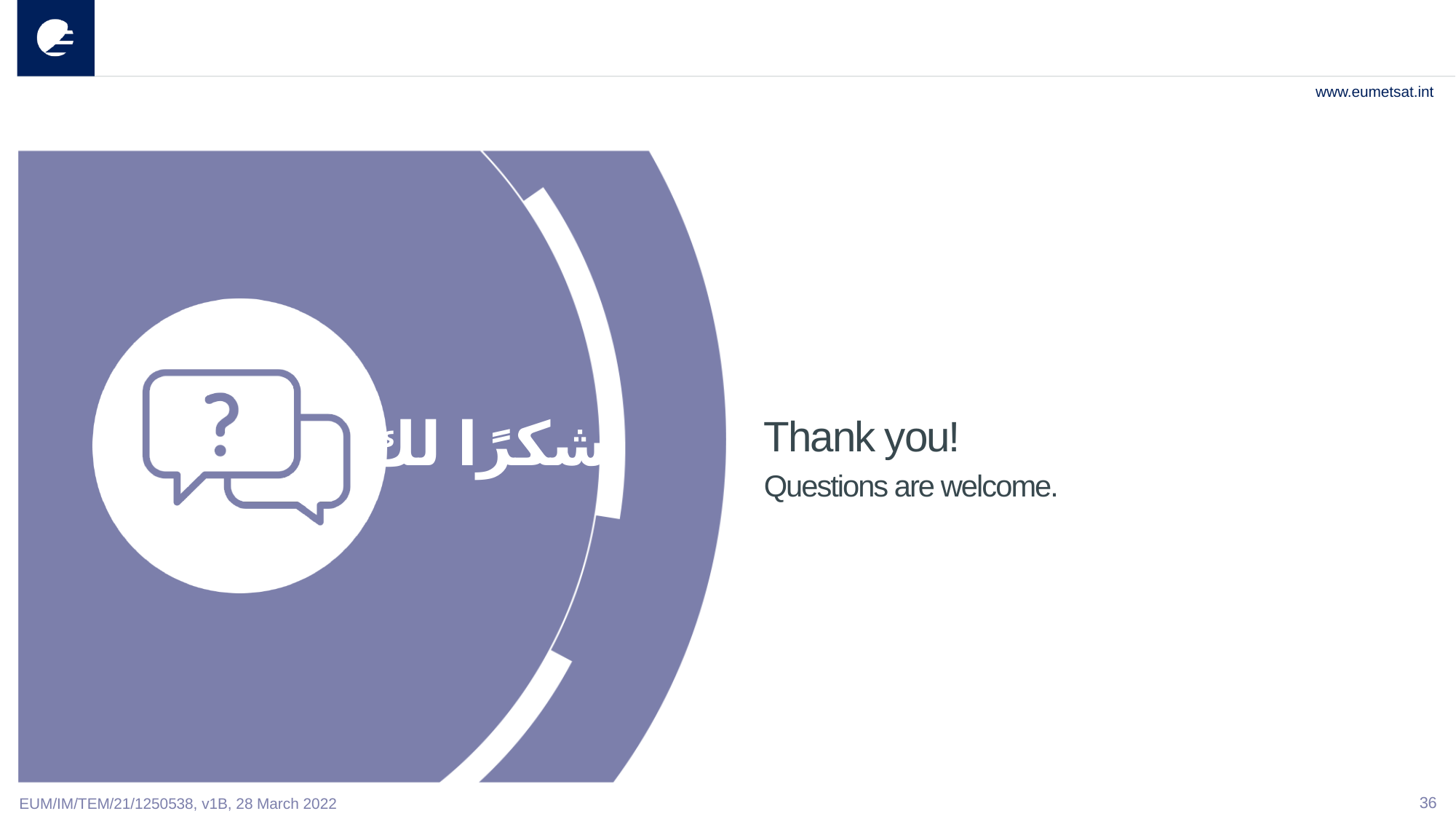

Thank you!
Questions are welcome.
شكرًا لك